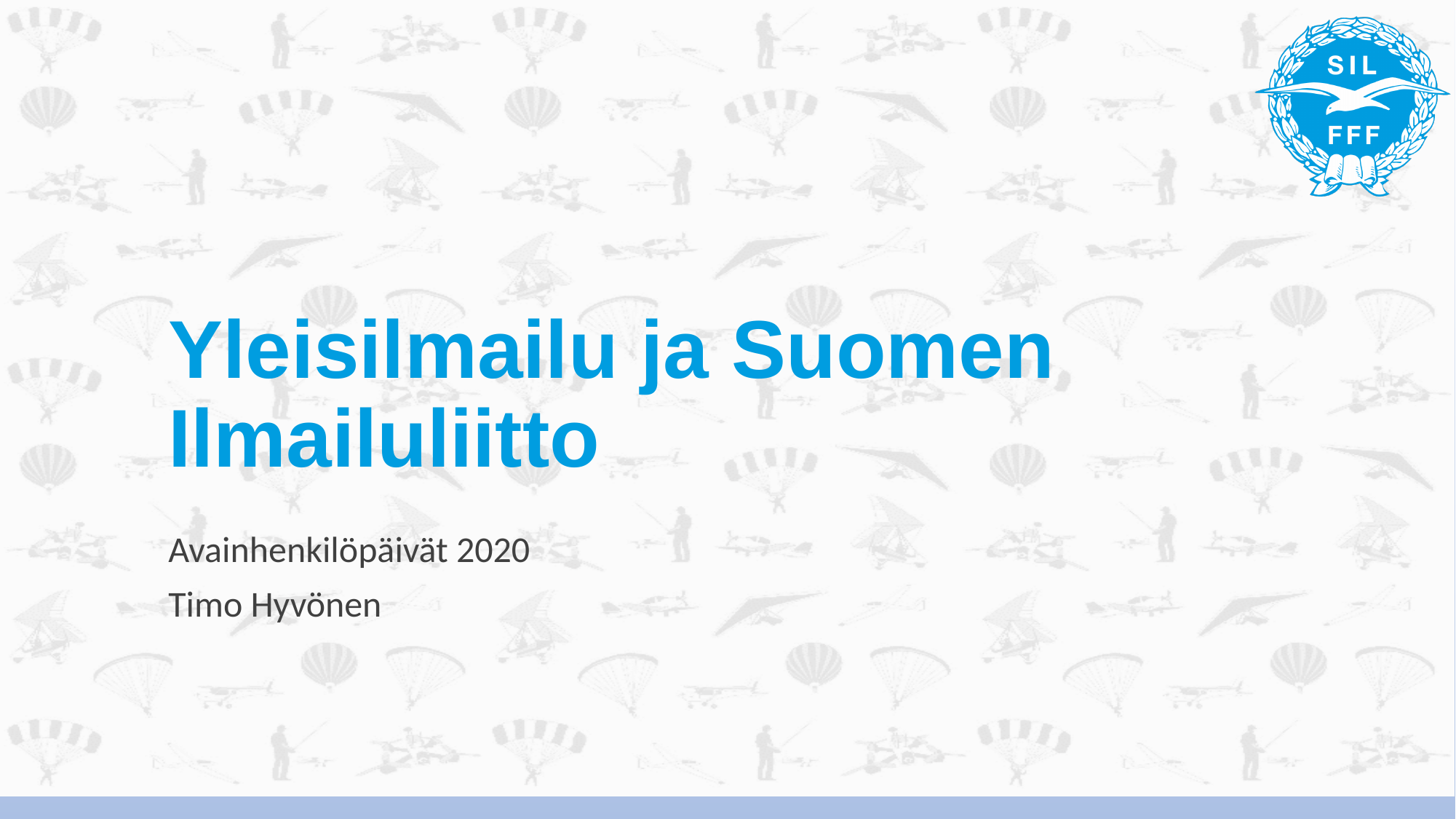

# Yleisilmailu ja Suomen Ilmailuliitto
Avainhenkilöpäivät 2020
Timo Hyvönen